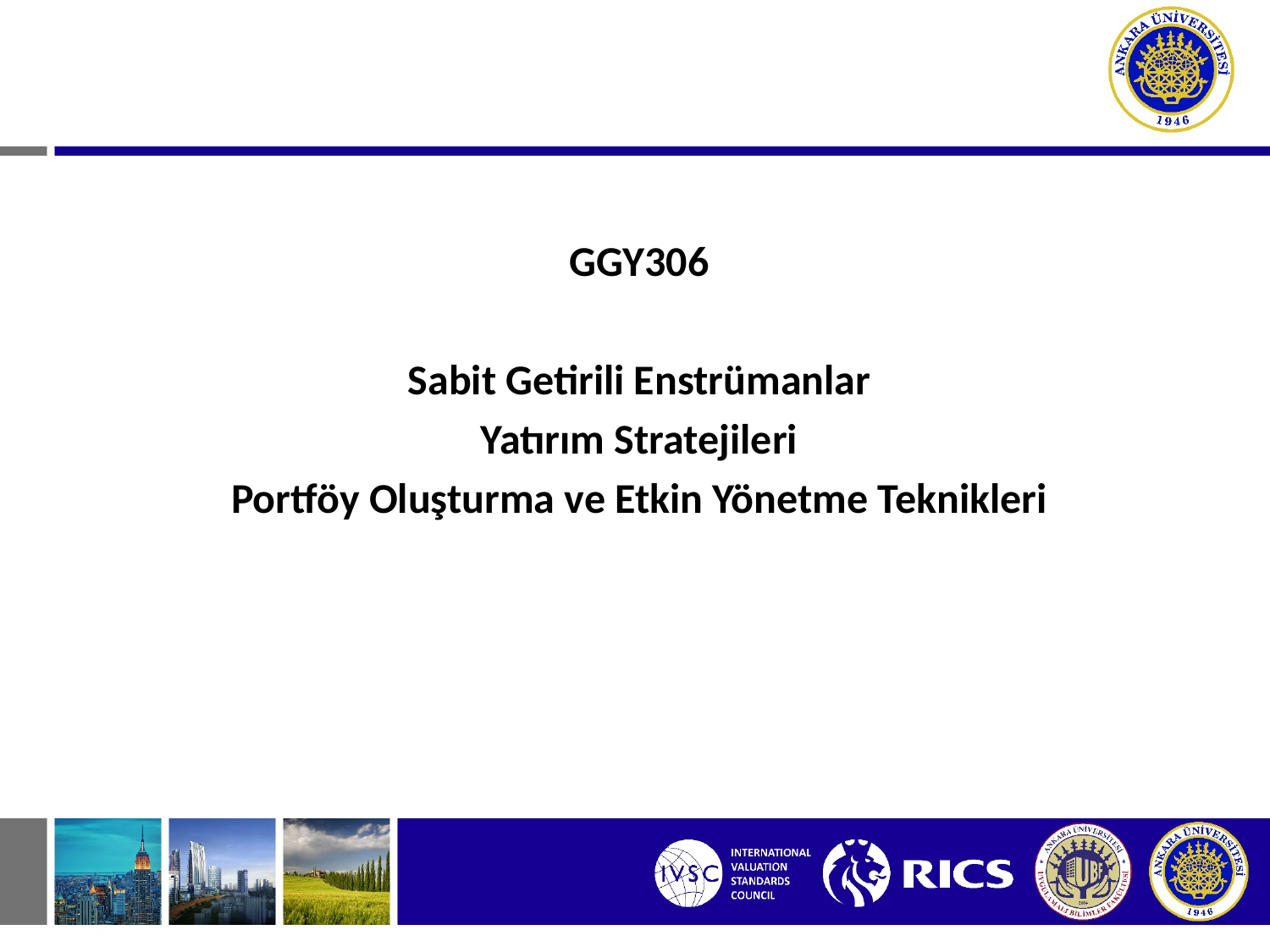

GGY306

Sabit Getirili Enstrümanlar
Yatırım Stratejileri
Portföy Oluşturma ve Etkin Yönetme Teknikleri